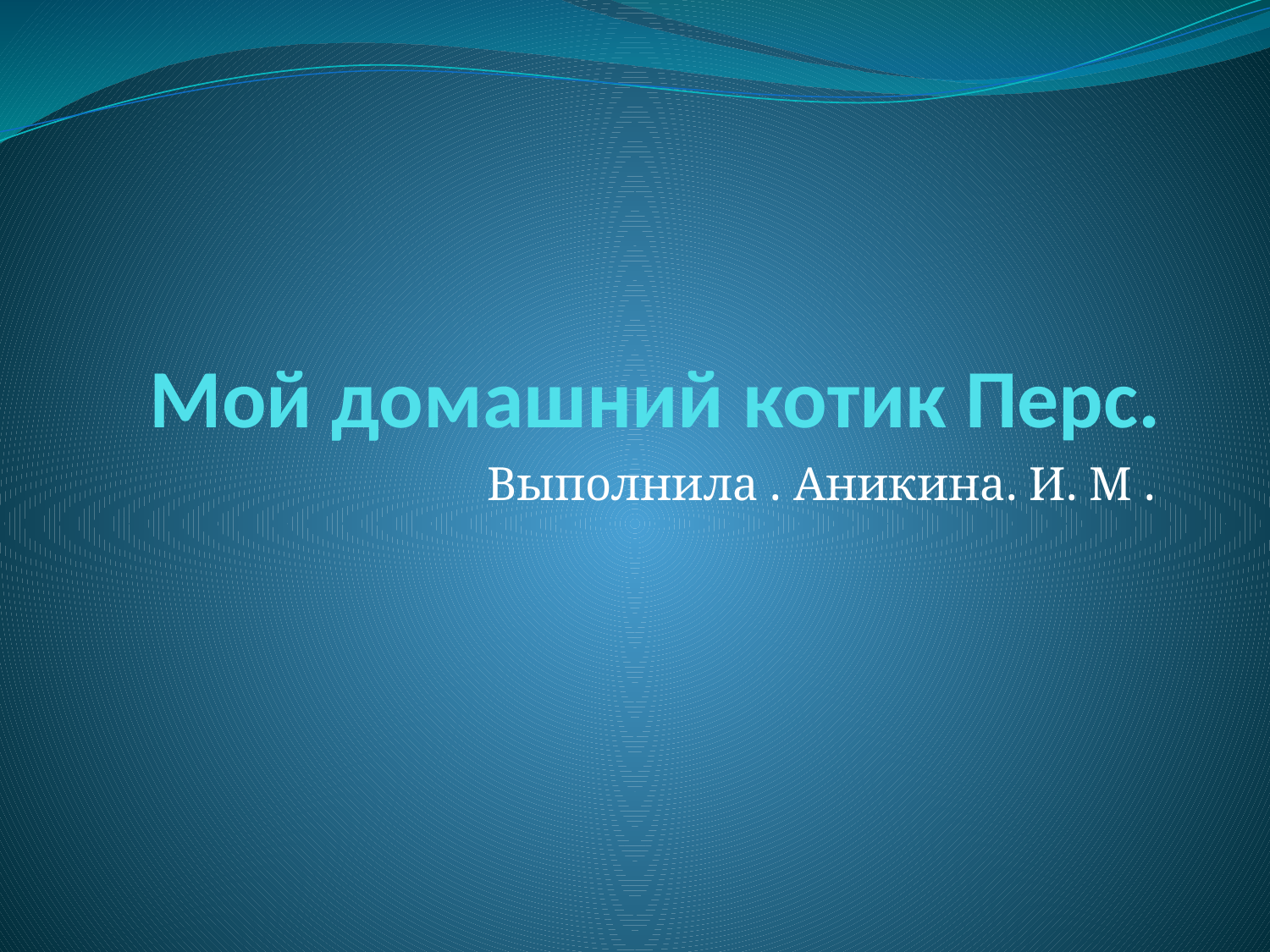

# Мой домашний котик Перс.
Выполнила . Аникина. И. М .